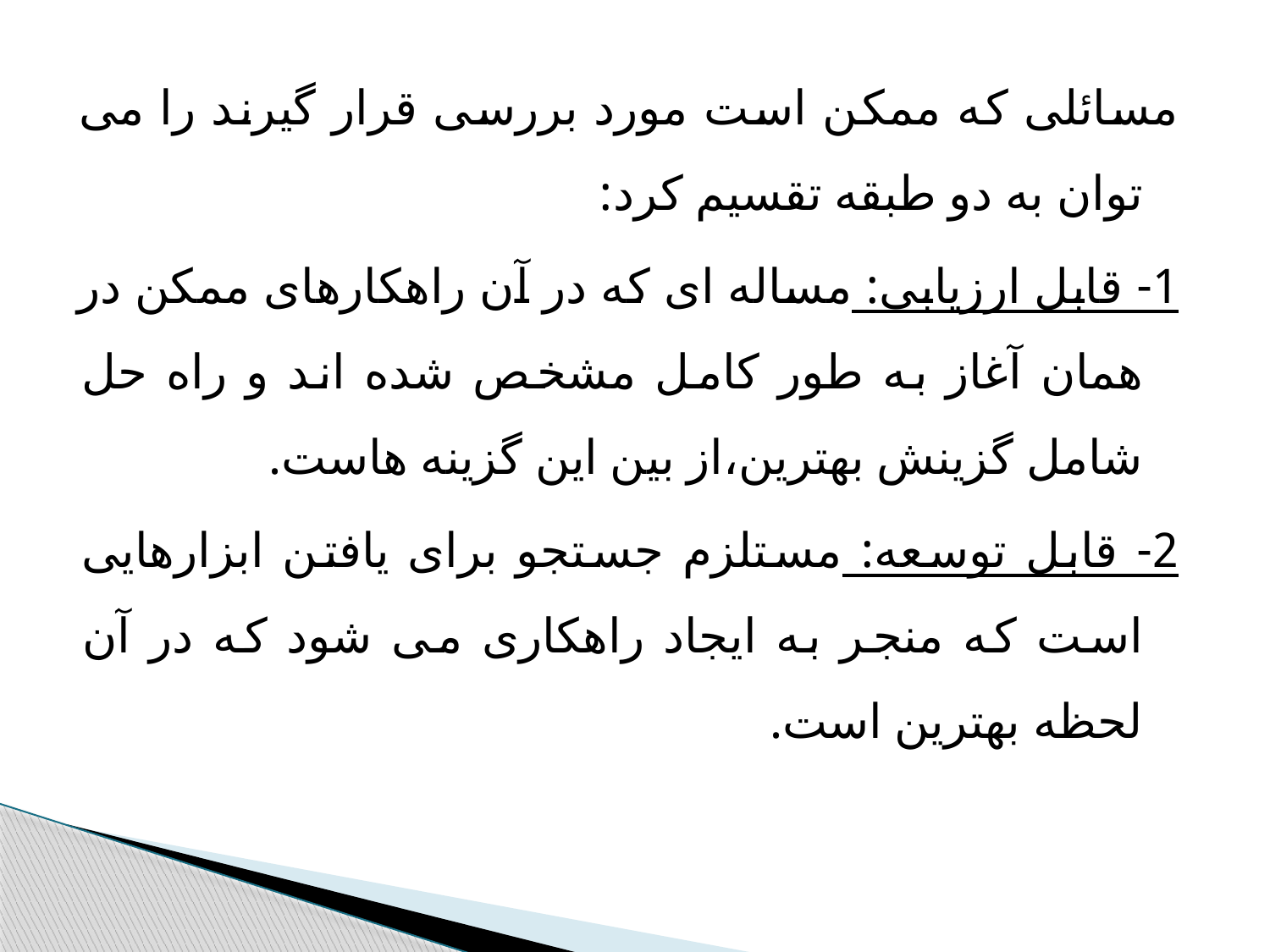

مسائلی که ممکن است مورد بررسی قرار گیرند را می توان به دو طبقه تقسیم کرد:
1- قابل ارزیابی: مساله ای که در آن راهکارهای ممکن در همان آغاز به طور کامل مشخص شده اند و راه حل شامل گزینش بهترین،از بین این گزینه هاست.
2- قابل توسعه: مستلزم جستجو برای یافتن ابزارهایی است که منجر به ایجاد راهکاری می شود که در آن لحظه بهترین است.